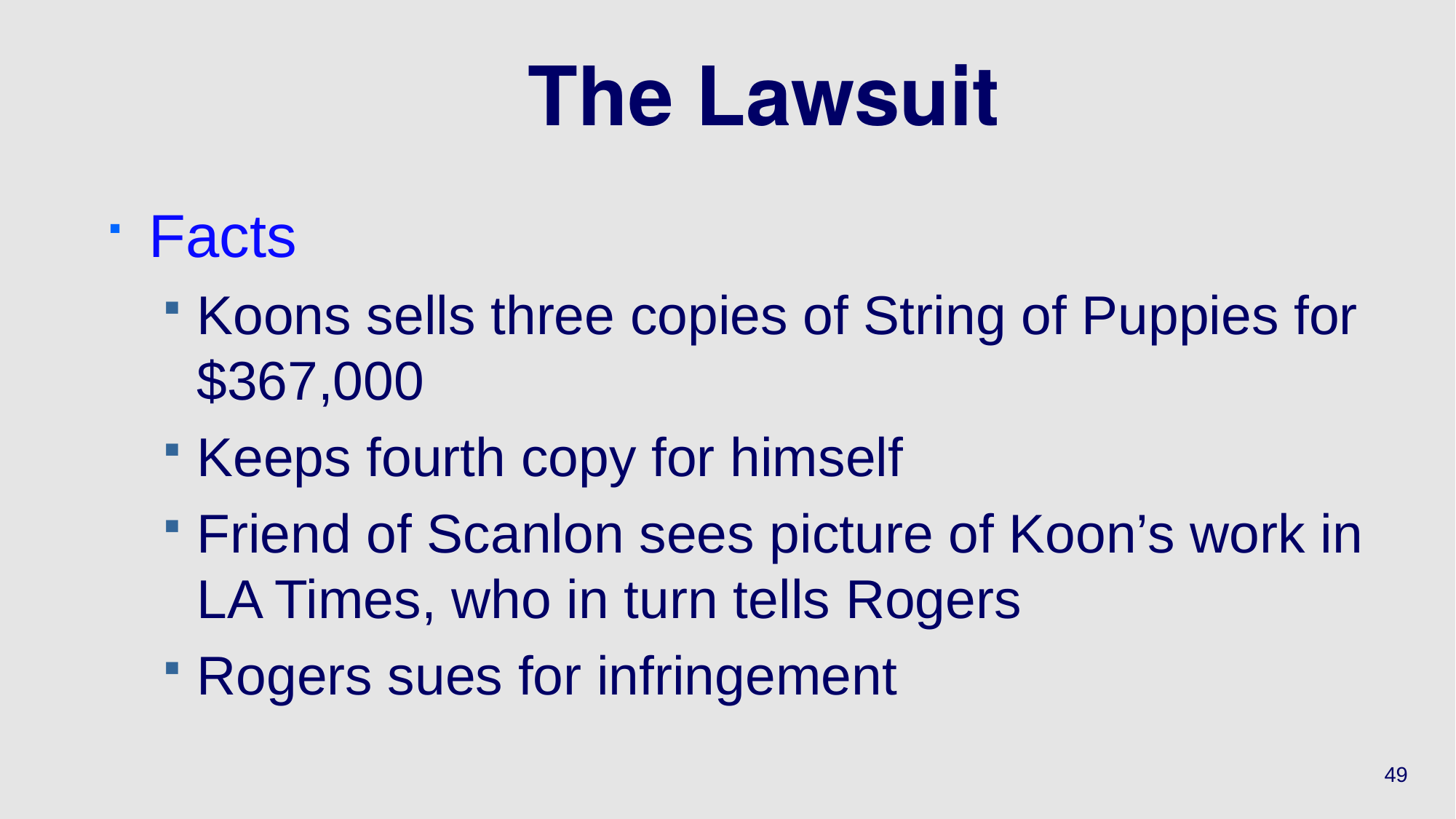

# The Lawsuit
Facts
Koons sells three copies of String of Puppies for $367,000
Keeps fourth copy for himself
Friend of Scanlon sees picture of Koon’s work in LA Times, who in turn tells Rogers
Rogers sues for infringement
49